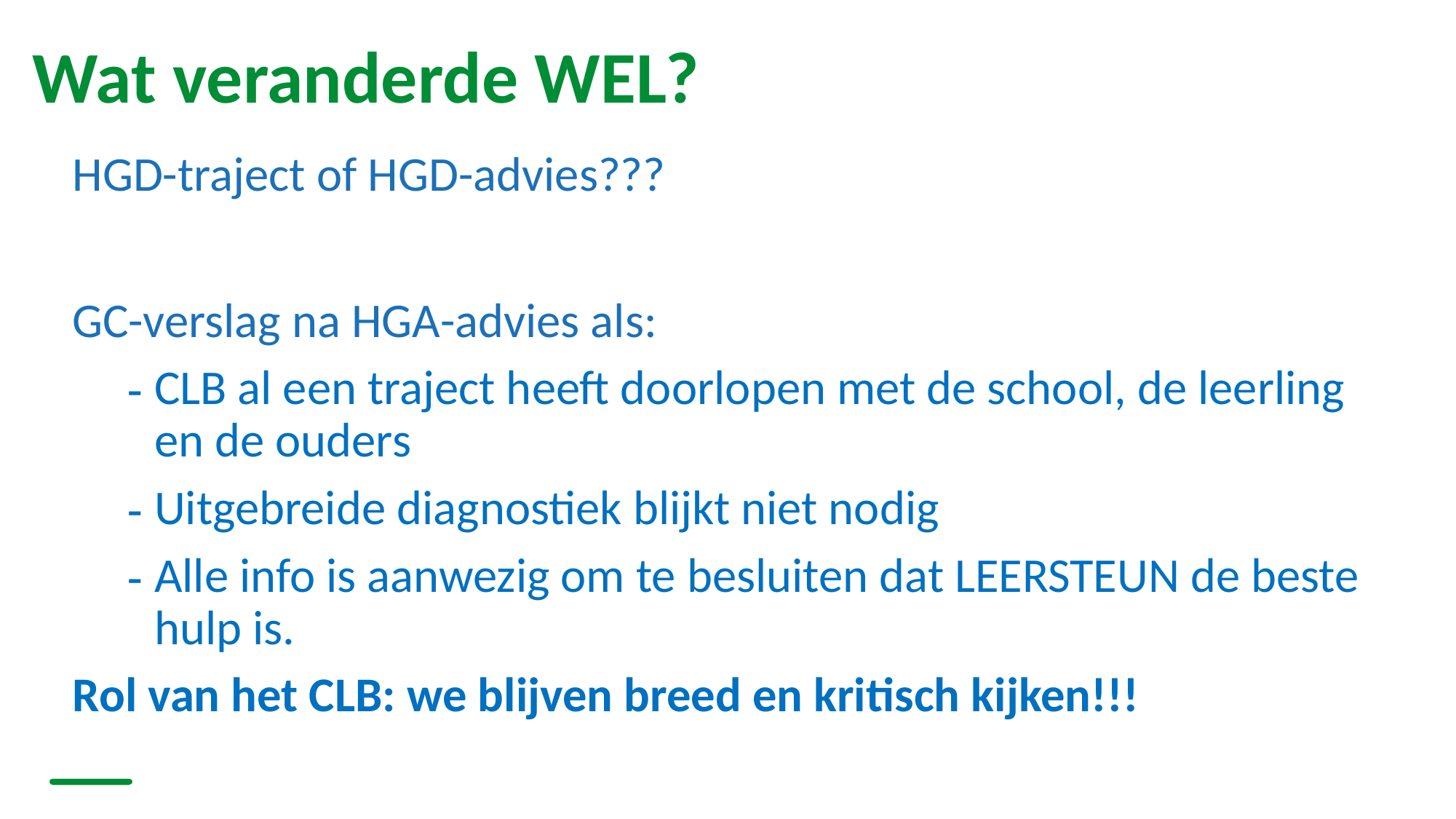

# Wat veranderde WEL?
HGD-traject of HGD-advies???

GC-verslag na HGA-advies als:
CLB al een traject heeft doorlopen met de school, de leerling en de ouders
Uitgebreide diagnostiek blijkt niet nodig
Alle info is aanwezig om te besluiten dat LEERSTEUN de beste hulp is.
Rol van het CLB: we blijven breed en kritisch kijken!!!